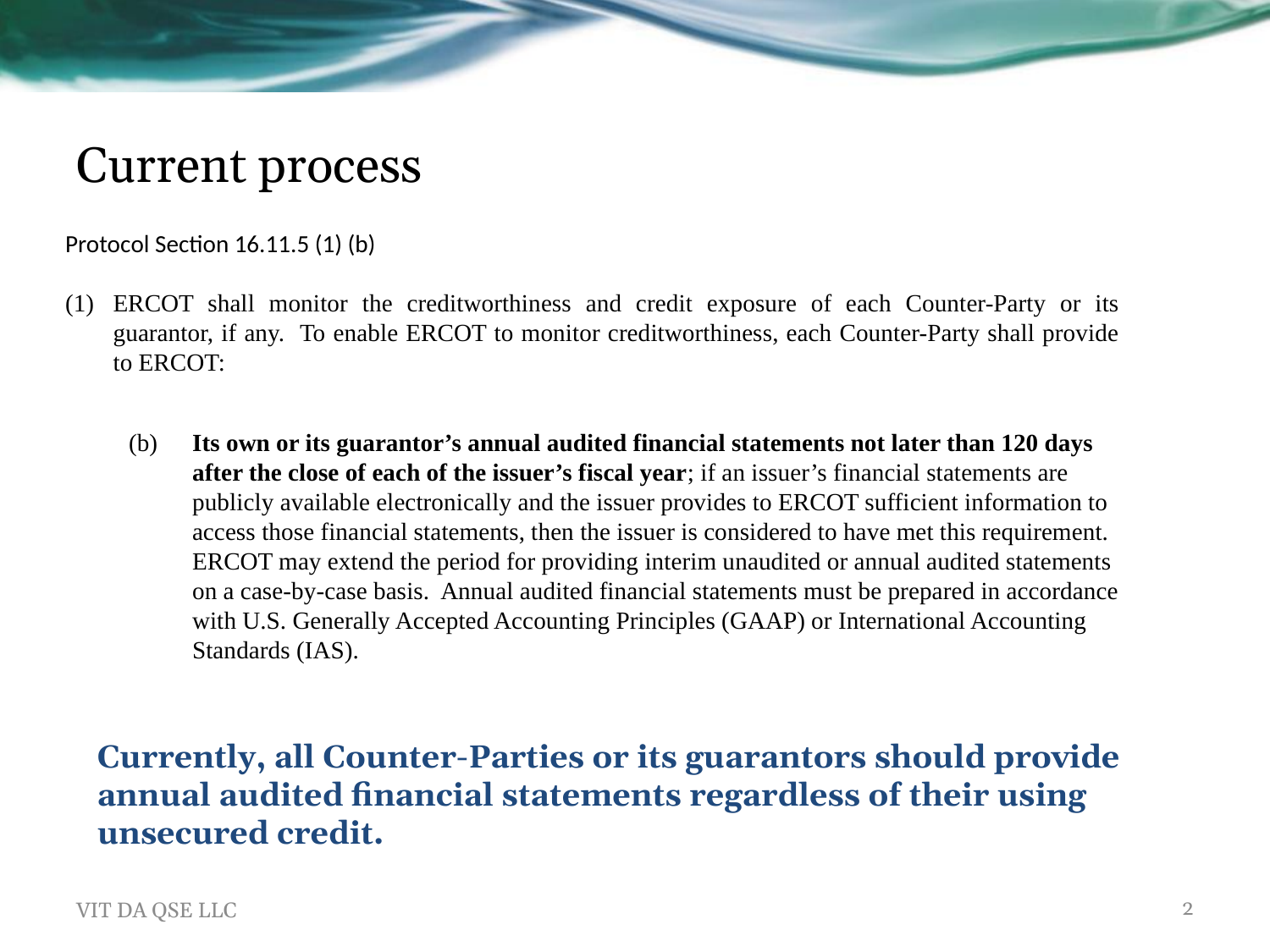

# Current process
Protocol Section 16.11.5 (1) (b)

ERCOT shall monitor the creditworthiness and credit exposure of each Counter-Party or its guarantor, if any.  To enable ERCOT to monitor creditworthiness, each Counter-Party shall provide to ERCOT:

(b)	Its own or its guarantor’s annual audited financial statements not later than 120 days after the close of each of the issuer’s fiscal year; if an issuer’s financial statements are publicly available electronically and the issuer provides to ERCOT sufficient information to access those financial statements, then the issuer is considered to have met this requirement.  ERCOT may extend the period for providing interim unaudited or annual audited statements on a case-by-case basis.  Annual audited financial statements must be prepared in accordance with U.S. Generally Accepted Accounting Principles (GAAP) or International Accounting Standards (IAS).

Currently, all Counter-Parties or its guarantors should provide annual audited financial statements regardless of their using unsecured credit.
2
VIT DA QSE LLC